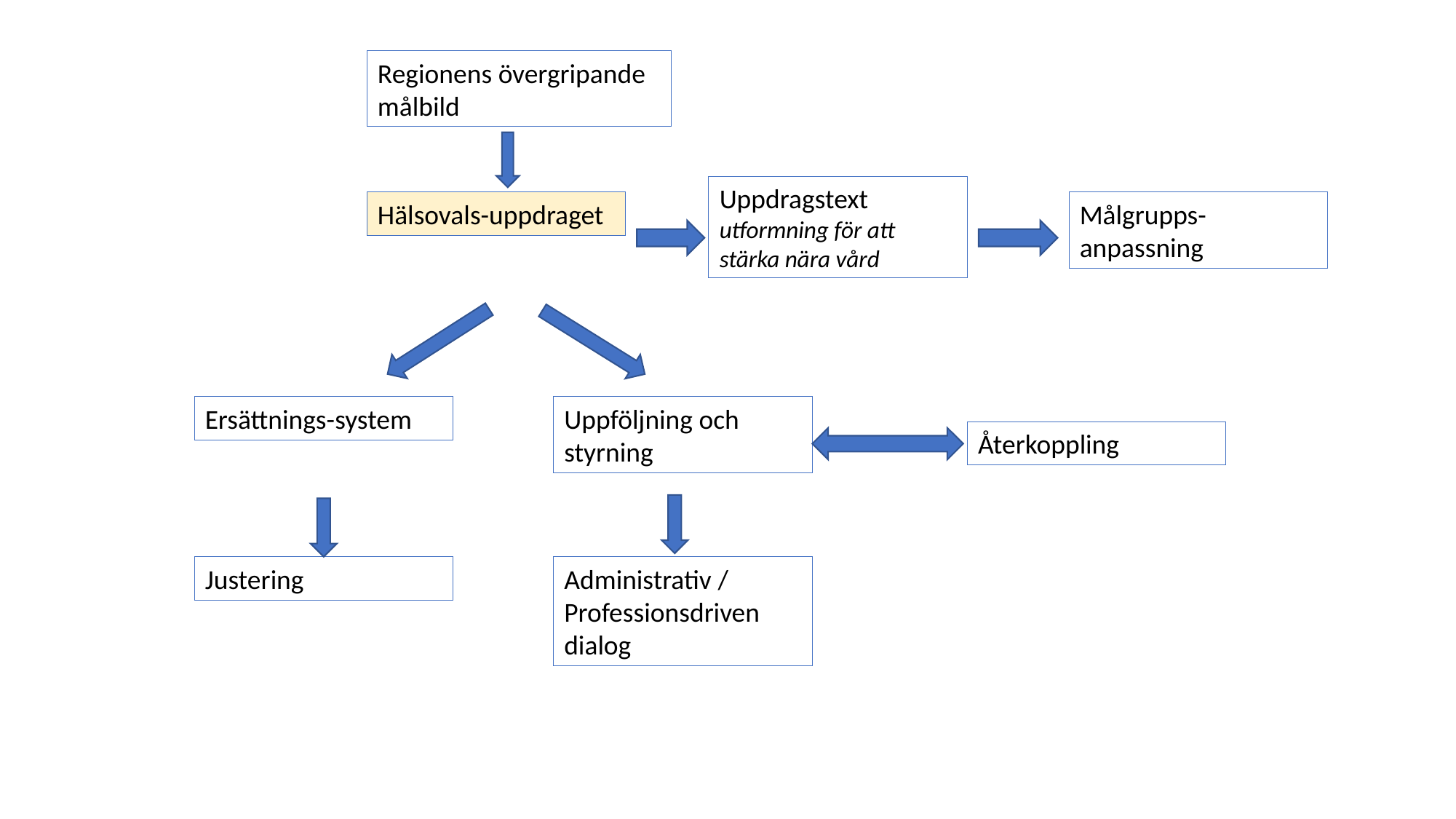

Regionens övergripande målbild

Uppdragstext
utformning för att stärka nära vård
Hälsovals-uppdraget
Målgrupps-anpassning

Ersättnings-system
Uppföljning och styrning
Återkoppling

Justering
Administrativ / Professionsdriven dialog